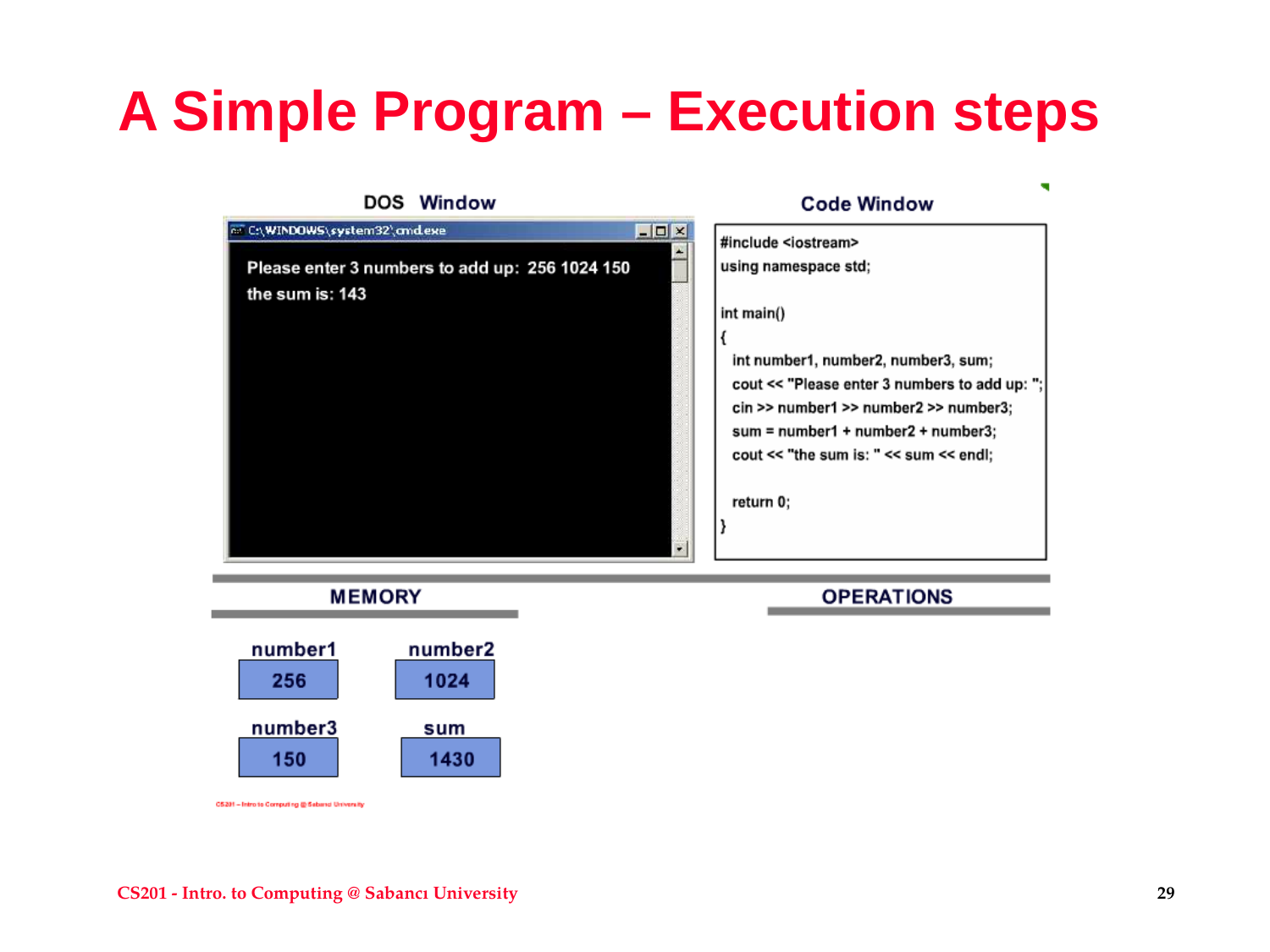

# A Simple Program – Execution steps